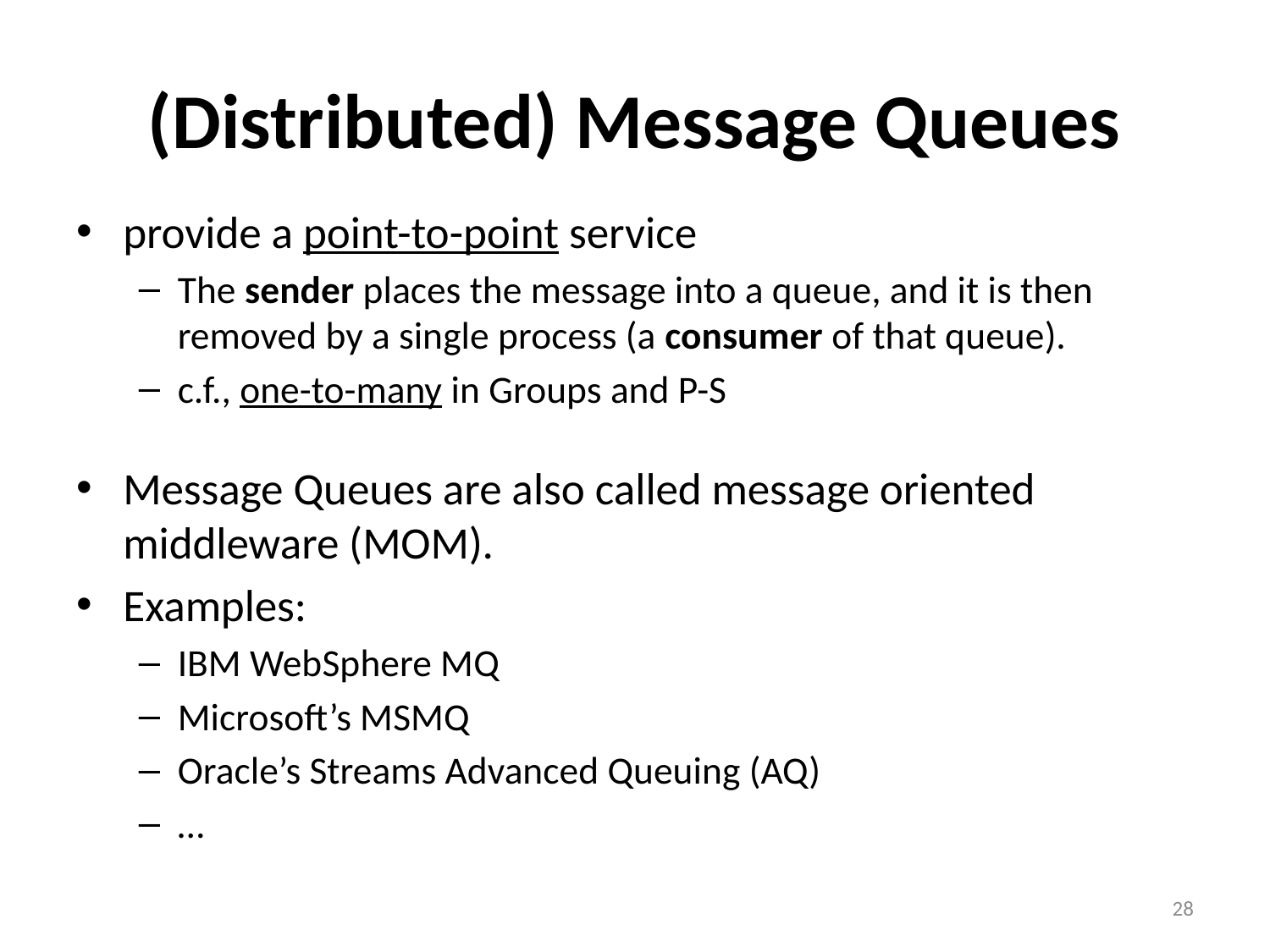

# (Distributed) Message Queues
provide a point-to-point service
The sender places the message into a queue, and it is then removed by a single process (a consumer of that queue).
c.f., one-to-many in Groups and P-S

Message Queues are also called message oriented middleware (MOM).
Examples:
IBM WebSphere MQ
Microsoft’s MSMQ
Oracle’s Streams Advanced Queuing (AQ)
…

28